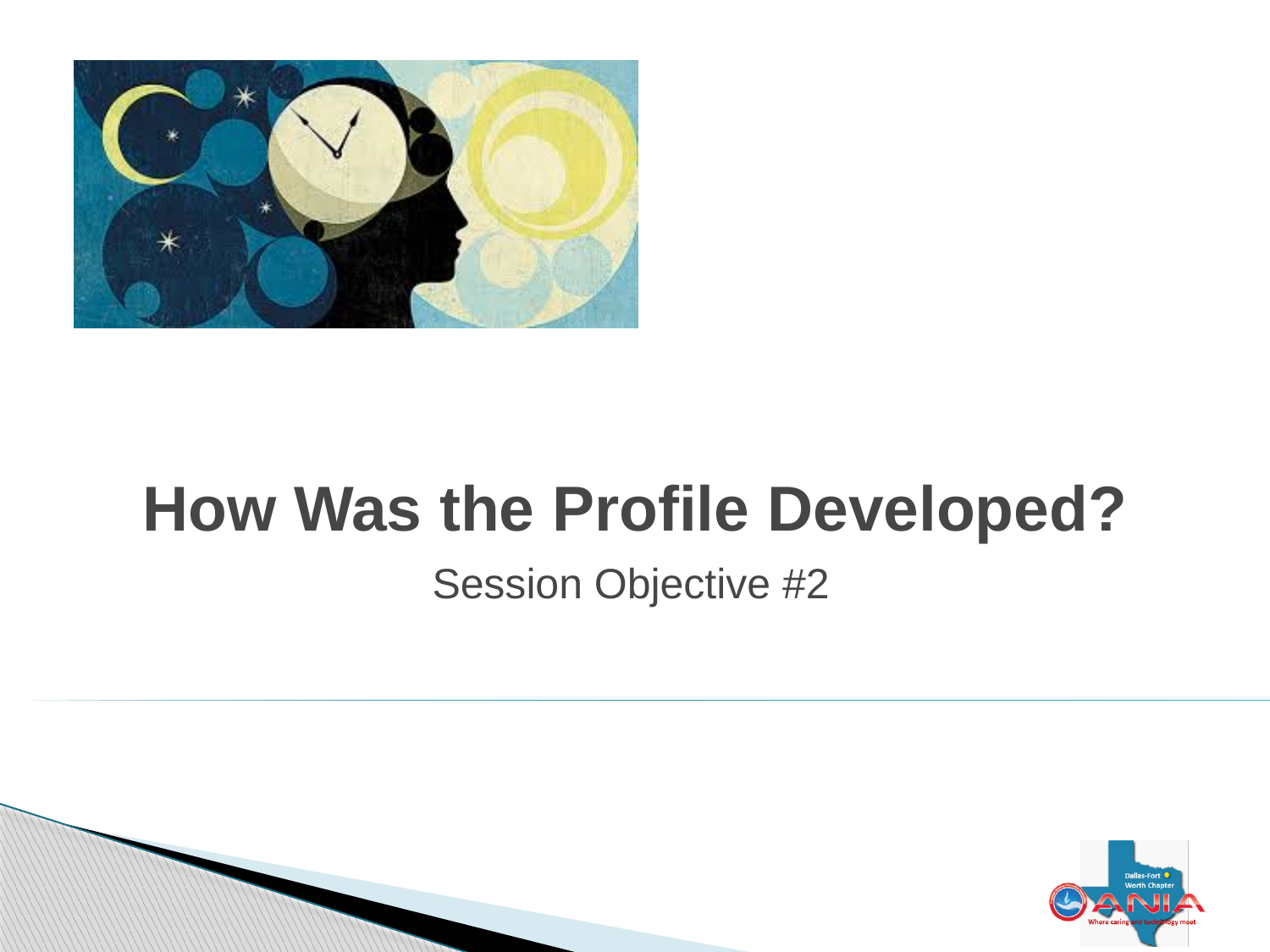

# How Was the Profile Developed?
Session Objective #2
9